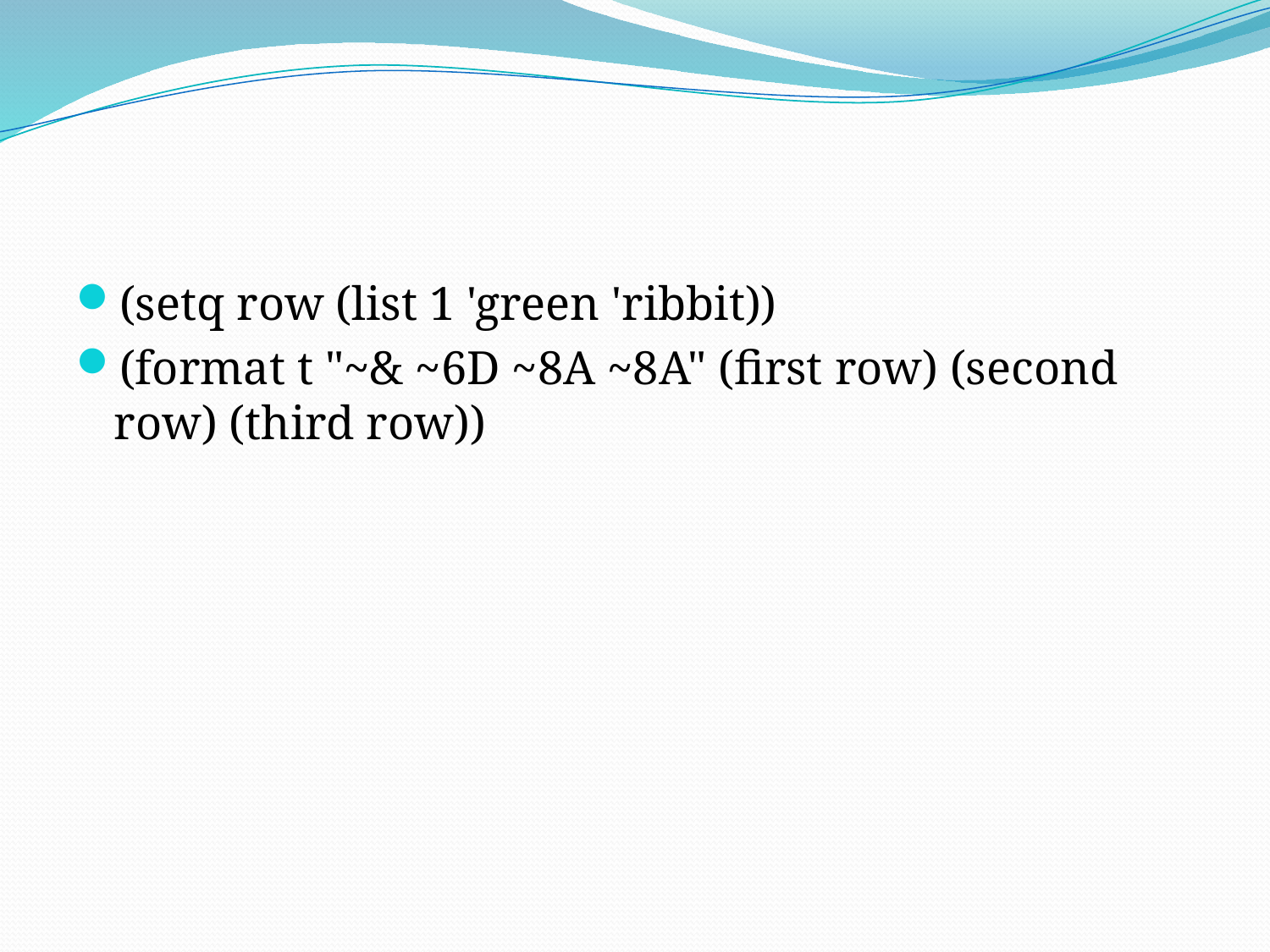

#
(setq row (list 1 'green 'ribbit))
(format t "~& ~6D ~8A ~8A" (first row) (second row) (third row))